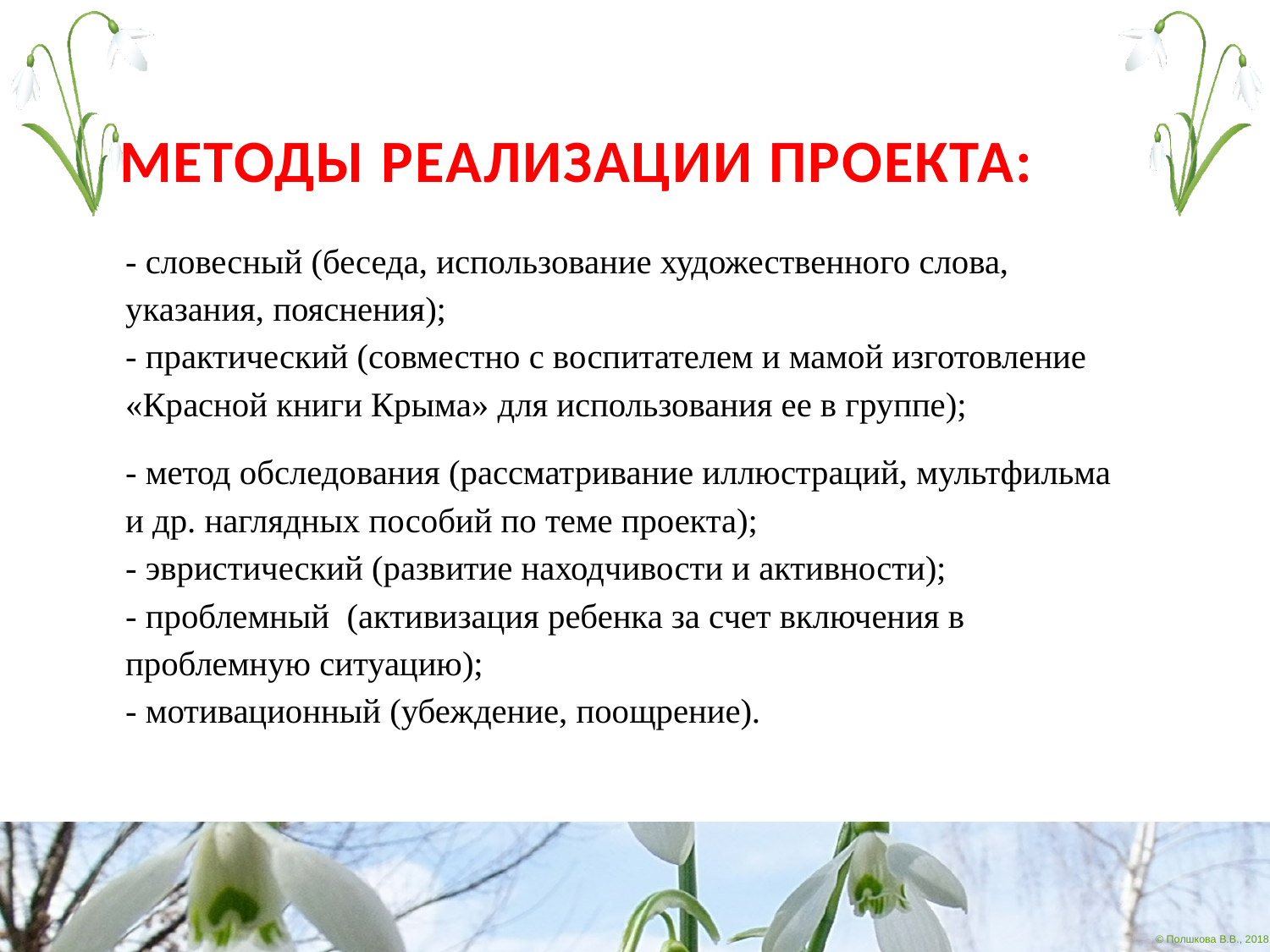

# Методы реализации проекта:
- словесный (беседа, использование художественного слова, указания, пояснения);
- практический (совместно с воспитателем и мамой изготовление «Красной книги Крыма» для использования ее в группе);
- метод обследования (рассматривание иллюстраций, мультфильма и др. наглядных пособий по теме проекта);
- эвристический (развитие находчивости и активности);
- проблемный  (активизация ребенка за счет включения в проблемную ситуацию);
- мотивационный (убеждение, поощрение).